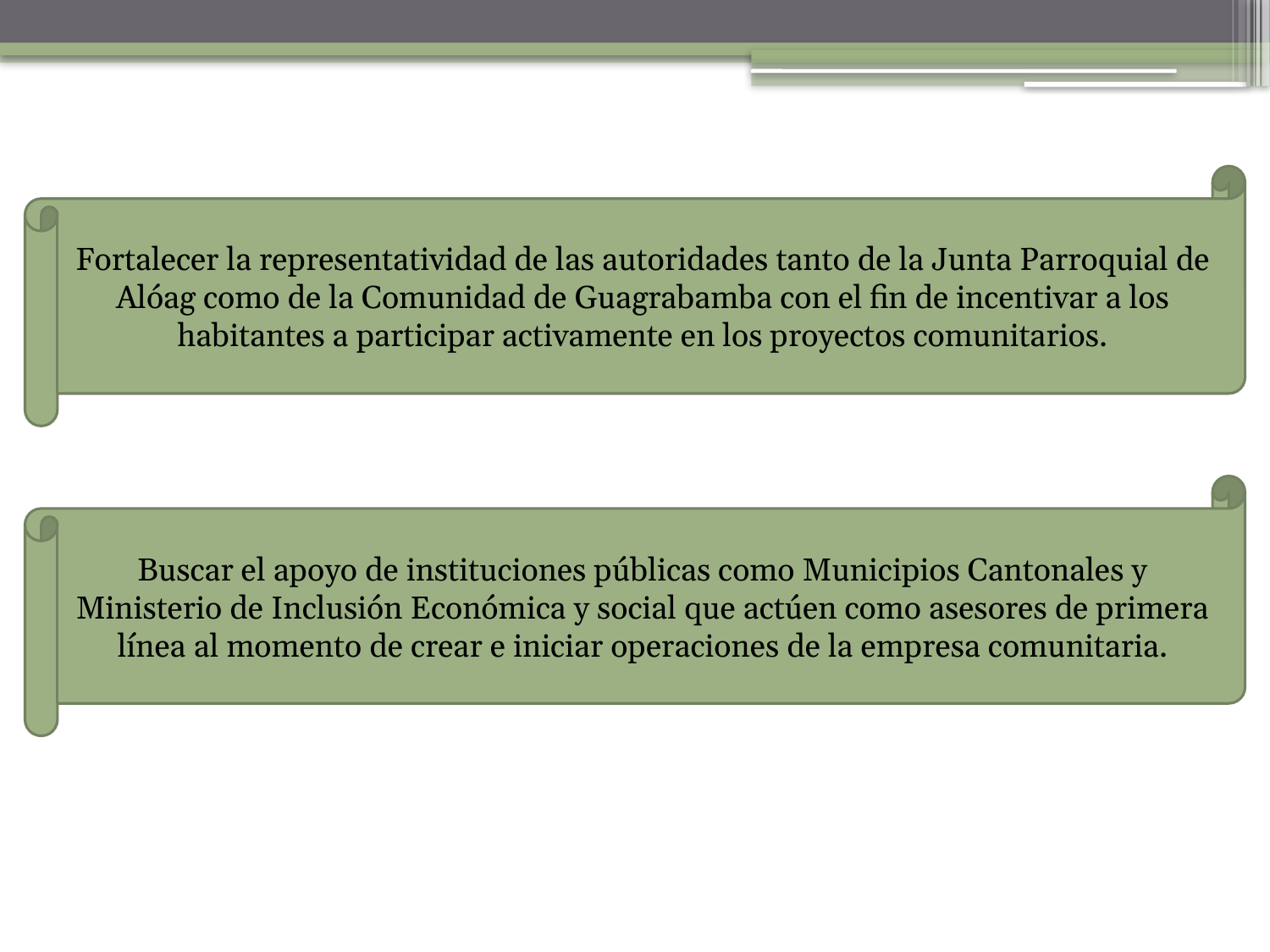

Fortalecer la representatividad de las autoridades tanto de la Junta Parroquial de Alóag como de la Comunidad de Guagrabamba con el fin de incentivar a los habitantes a participar activamente en los proyectos comunitarios.
Buscar el apoyo de instituciones públicas como Municipios Cantonales y Ministerio de Inclusión Económica y social que actúen como asesores de primera línea al momento de crear e iniciar operaciones de la empresa comunitaria.